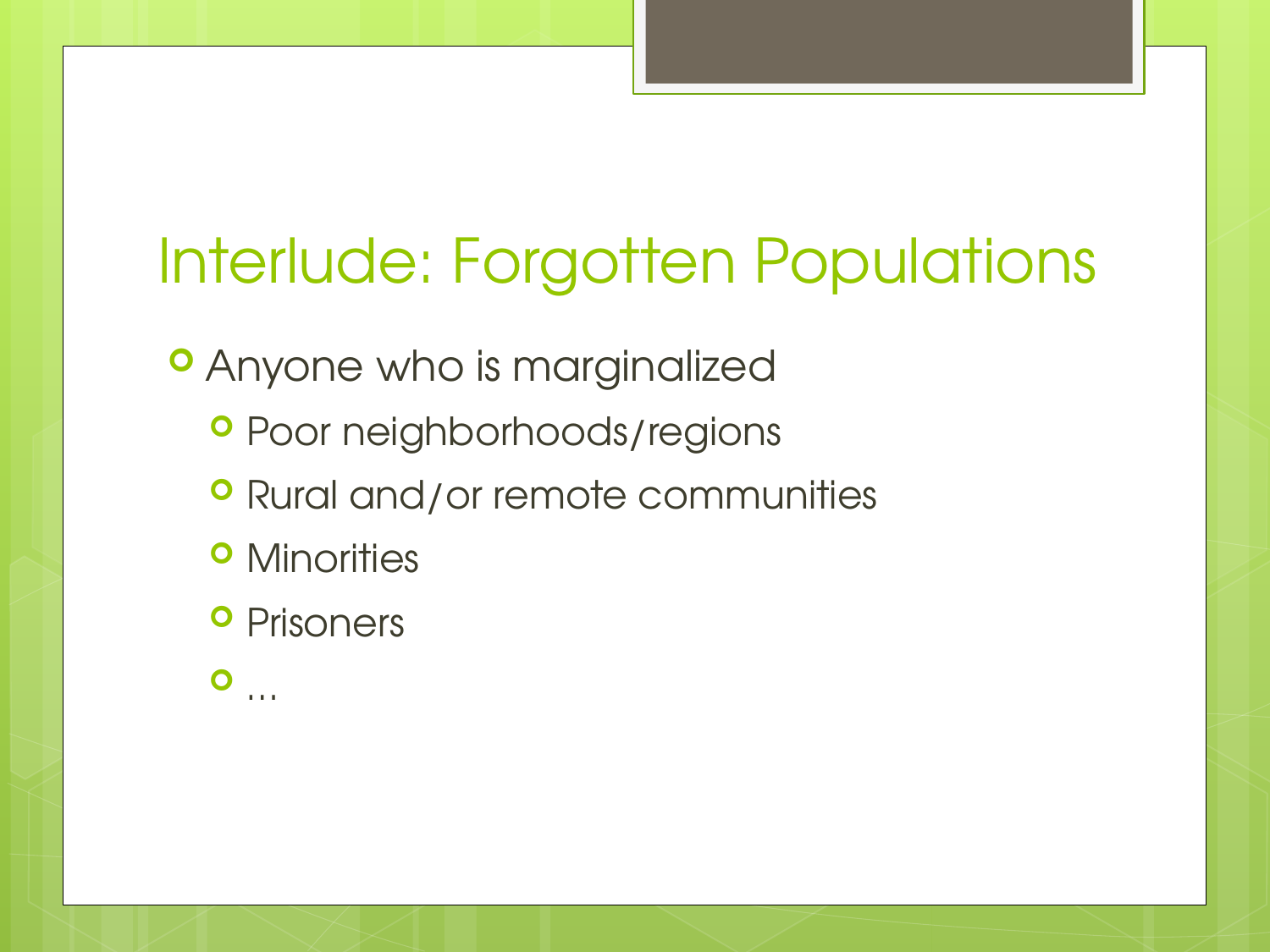

# Interlude: Forgotten Populations
Anyone who is marginalized
Poor neighborhoods/regions
Rural and/or remote communities
Minorities
Prisoners
…